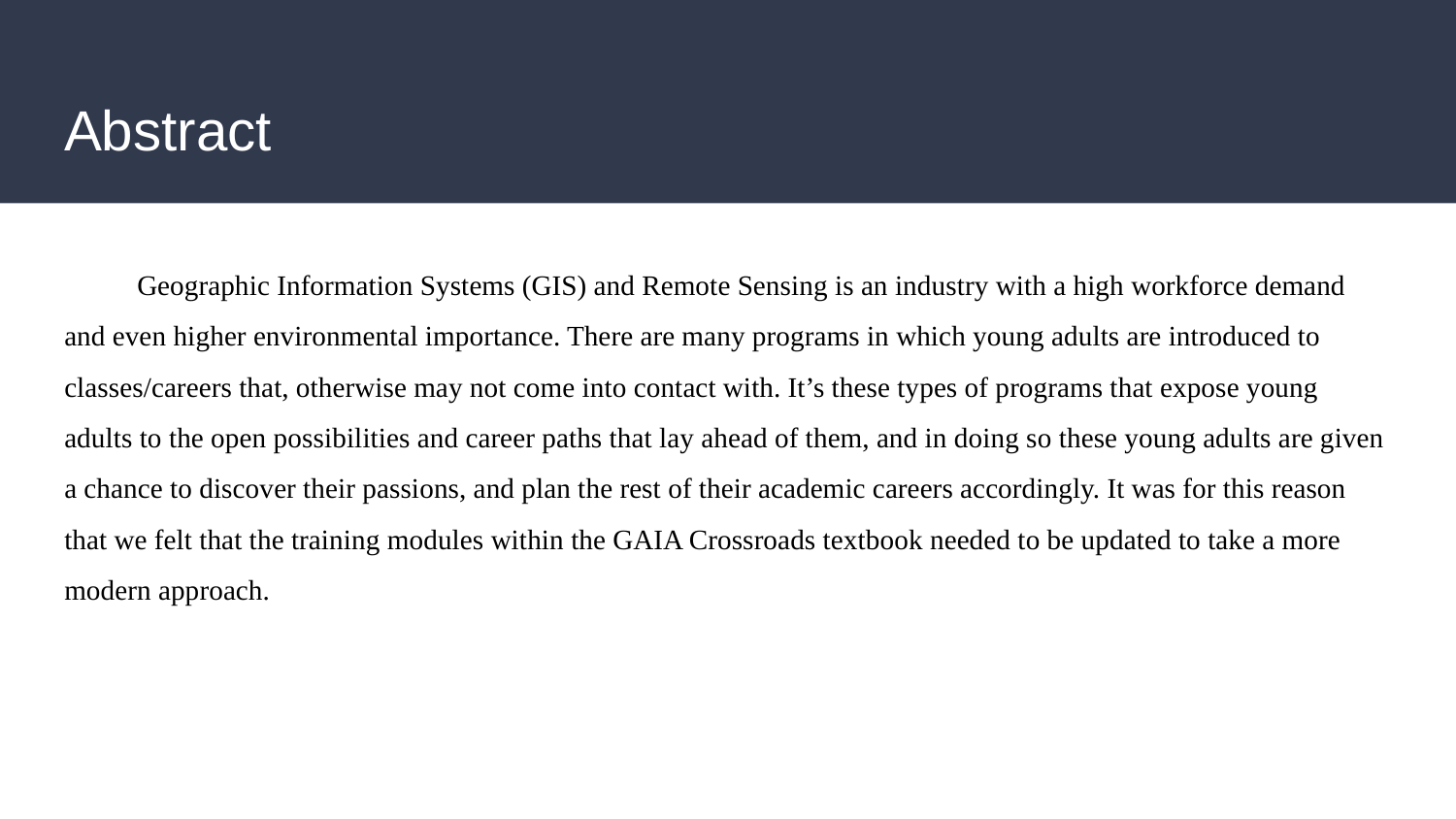

# Abstract
Geographic Information Systems (GIS) and Remote Sensing is an industry with a high workforce demand and even higher environmental importance. There are many programs in which young adults are introduced to classes/careers that, otherwise may not come into contact with. It’s these types of programs that expose young adults to the open possibilities and career paths that lay ahead of them, and in doing so these young adults are given a chance to discover their passions, and plan the rest of their academic careers accordingly. It was for this reason that we felt that the training modules within the GAIA Crossroads textbook needed to be updated to take a more modern approach.